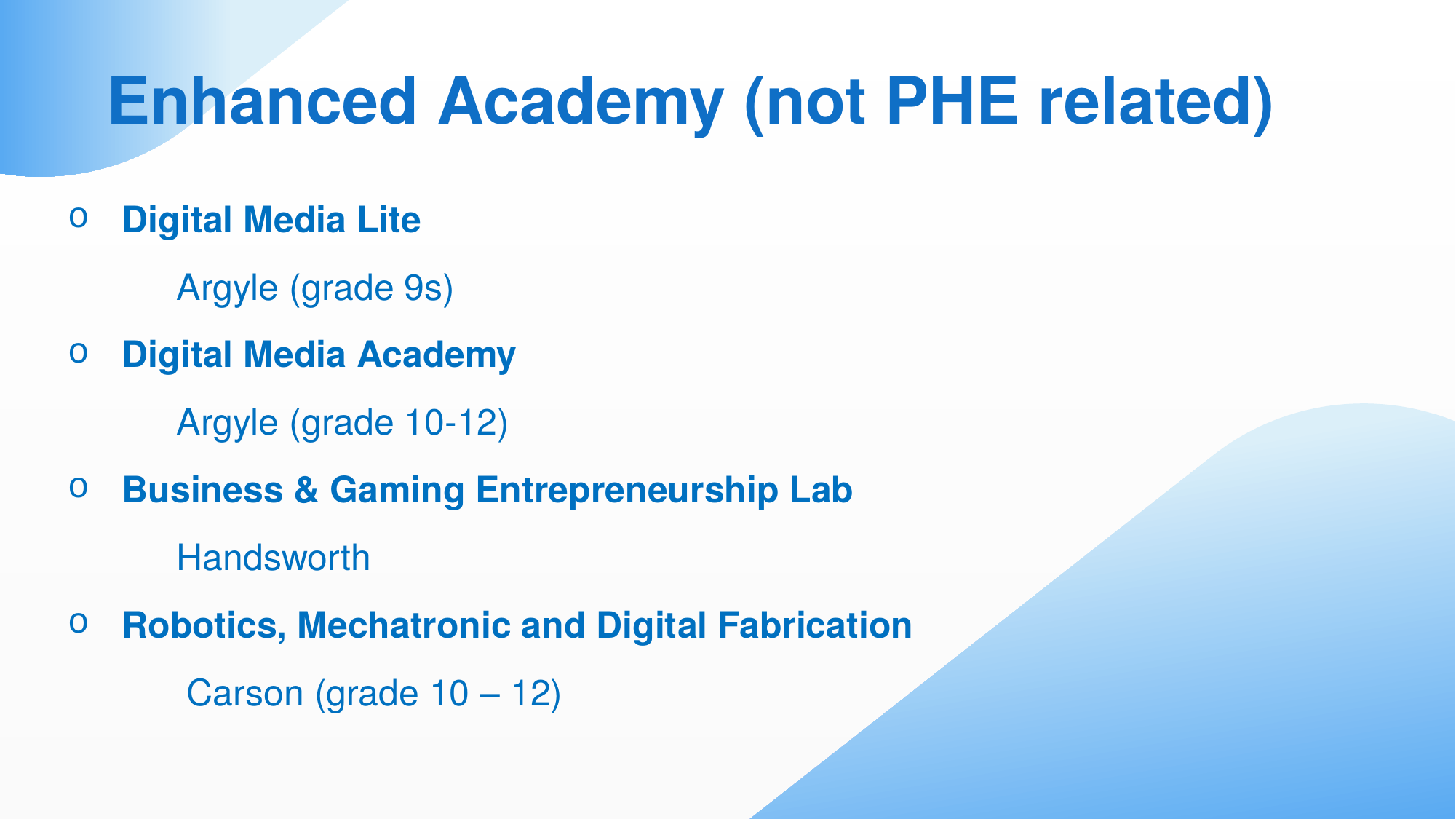

# Enhanced Academy (not PHE related)
Digital Media Lite
	Argyle (grade 9s)
Digital Media Academy
   	Argyle (grade 10-12)
Business & Gaming Entrepreneurship Lab
   	Handsworth
Robotics, Mechatronic and Digital Fabrication
    	 Carson (grade 10 – 12)